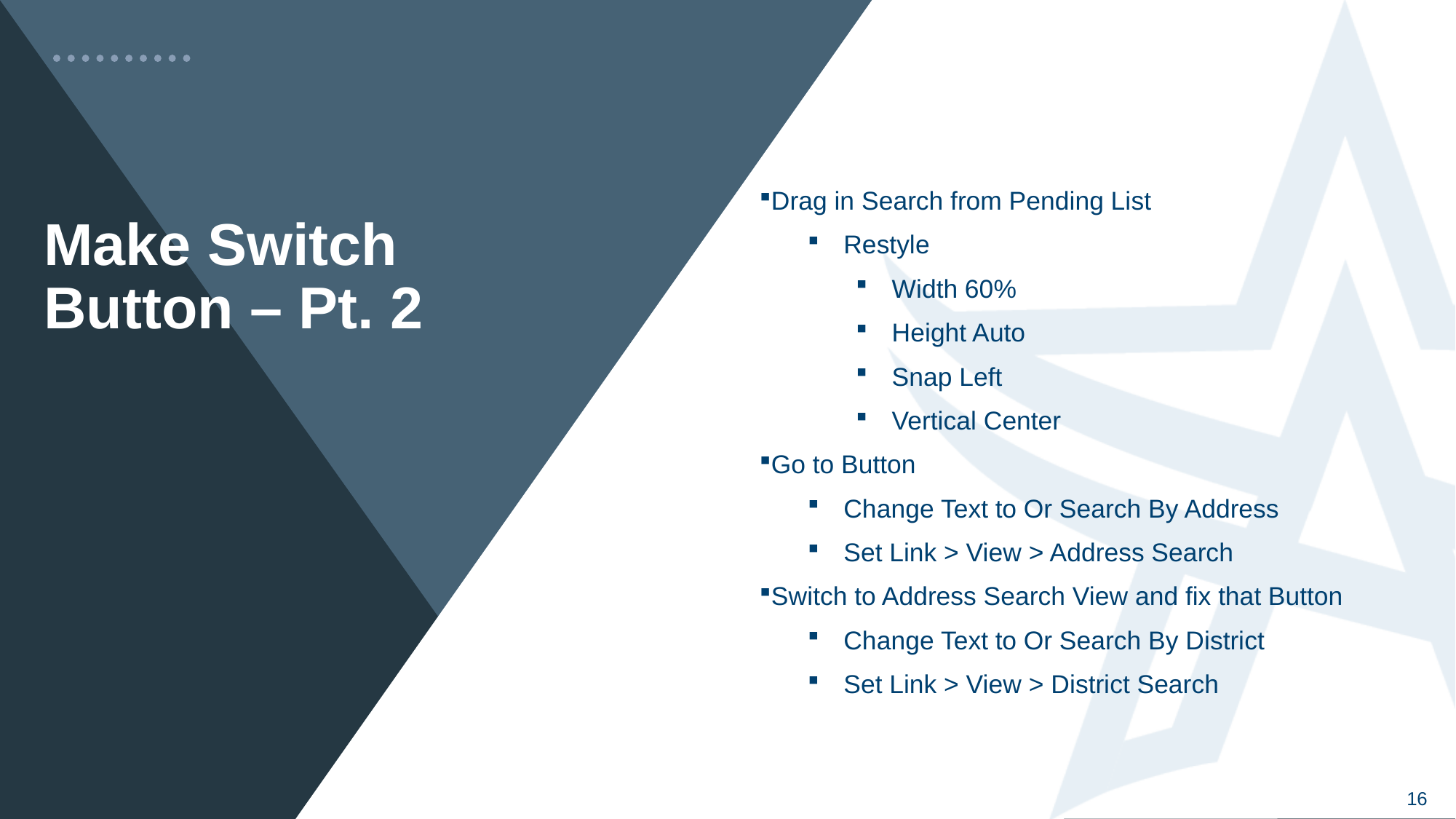

# Make Switch Button – Pt. 2
Drag in Search from Pending List
Restyle
Width 60%
Height Auto
Snap Left
Vertical Center
Go to Button
Change Text to Or Search By Address
Set Link > View > Address Search
Switch to Address Search View and fix that Button
Change Text to Or Search By District
Set Link > View > District Search